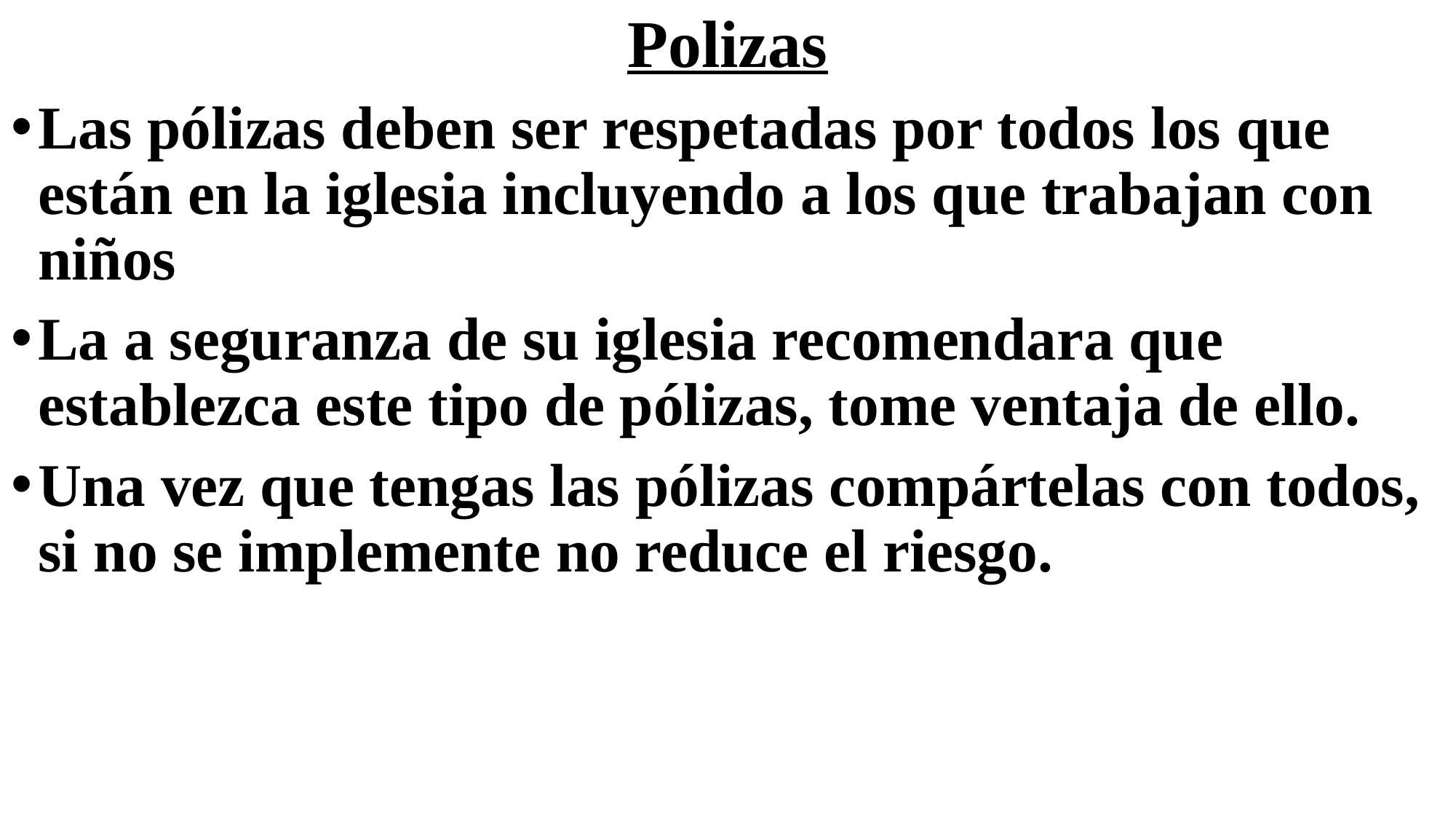

# Polizas
Las pólizas deben ser respetadas por todos los que están en la iglesia incluyendo a los que trabajan con niños
La a seguranza de su iglesia recomendara que establezca este tipo de pólizas, tome ventaja de ello.
Una vez que tengas las pólizas compártelas con todos, si no se implemente no reduce el riesgo.